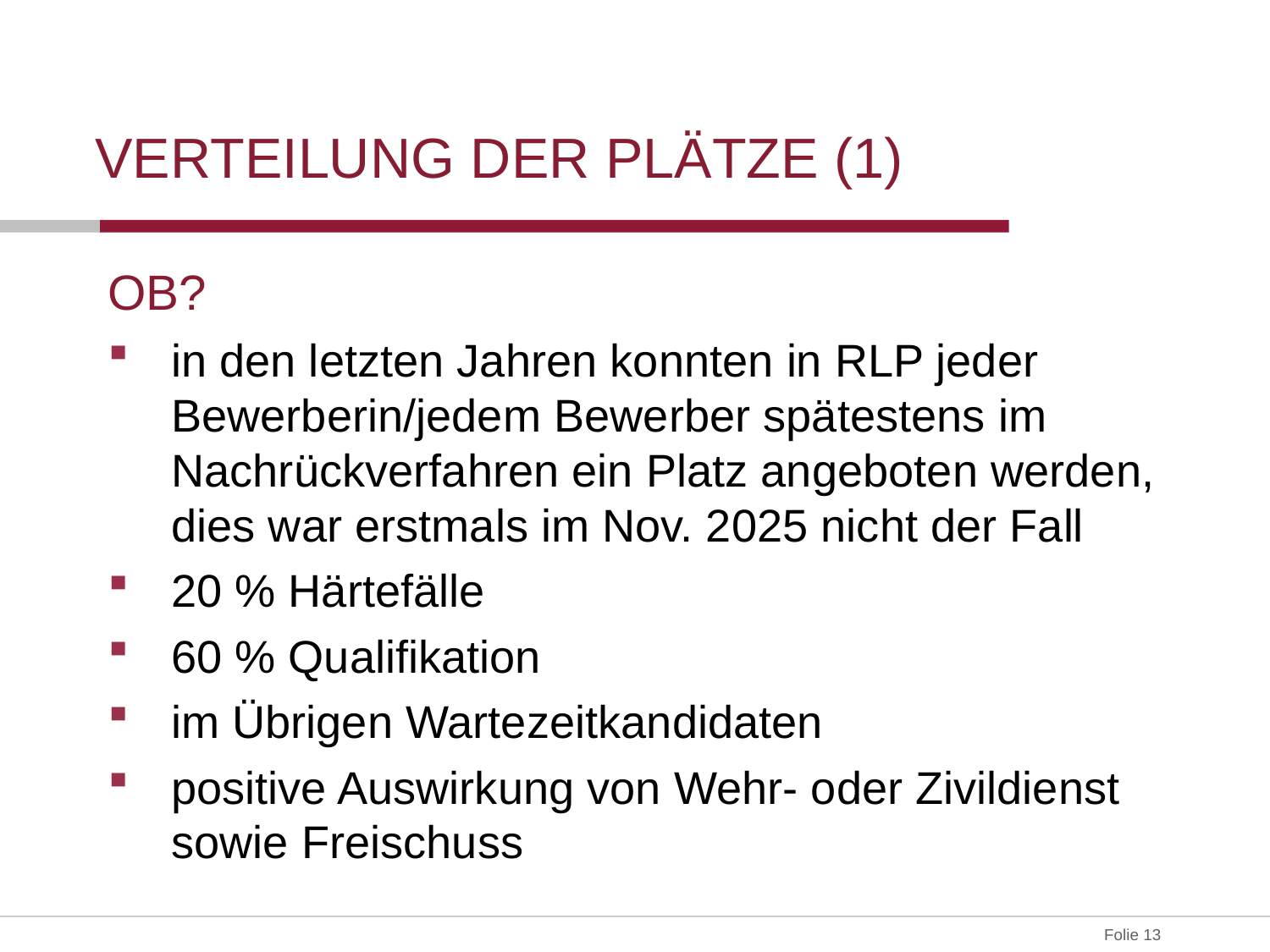

# Verteilung der Plätze (1)
OB?
in den letzten Jahren konnten in RLP jeder Bewerberin/jedem Bewerber spätestens im Nachrückverfahren ein Platz angeboten werden, dies war erstmals im Nov. 2025 nicht der Fall
20 % Härtefälle
60 % Qualifikation
im Übrigen Wartezeitkandidaten
positive Auswirkung von Wehr- oder Zivildienst sowie Freischuss